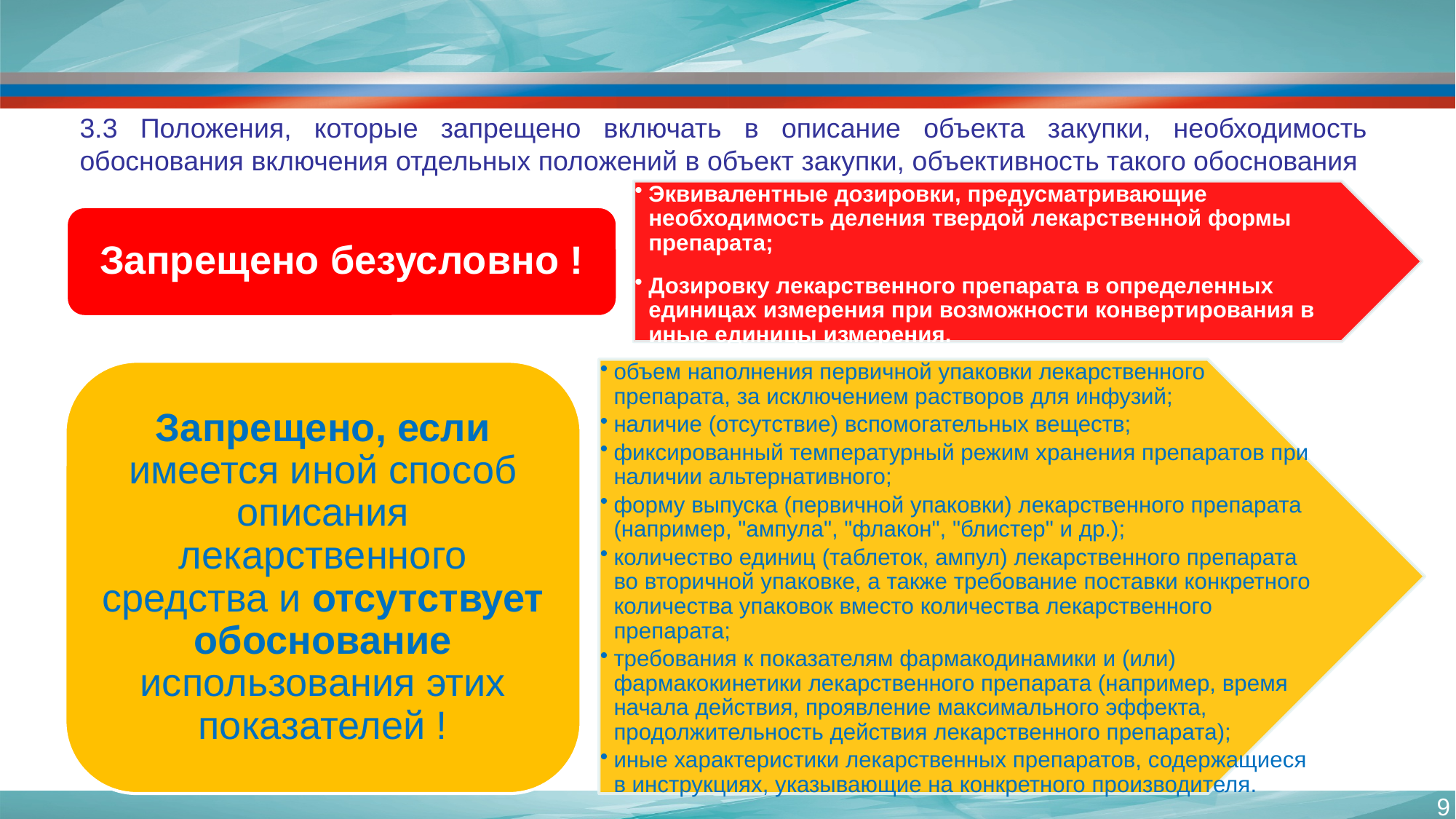

# 3.3 Положения, которые запрещено включать в описание объекта закупки, необходимость обоснования включения отдельных положений в объект закупки, объективность такого обоснования
Эквивалентные дозировки, предусматривающие необходимость деления твердой лекарственной формы препарата;
Дозировку лекарственного препарата в определенных единицах измерения при возможности конвертирования в иные единицы измерения.
Запрещено безусловно !
объем наполнения первичной упаковки лекарственного препарата, за исключением растворов для инфузий;
наличие (отсутствие) вспомогательных веществ;
фиксированный температурный режим хранения препаратов при наличии альтернативного;
форму выпуска (первичной упаковки) лекарственного препарата (например, "ампула", "флакон", "блистер" и др.);
количество единиц (таблеток, ампул) лекарственного препарата во вторичной упаковке, а также требование поставки конкретного количества упаковок вместо количества лекарственного препарата;
требования к показателям фармакодинамики и (или) фармакокинетики лекарственного препарата (например, время начала действия, проявление максимального эффекта, продолжительность действия лекарственного препарата);
иные характеристики лекарственных препаратов, содержащиеся в инструкциях, указывающие на конкретного производителя.
Запрещено, если имеется иной способ описания лекарственного средства и отсутствует обоснование использования этих показателей !
9